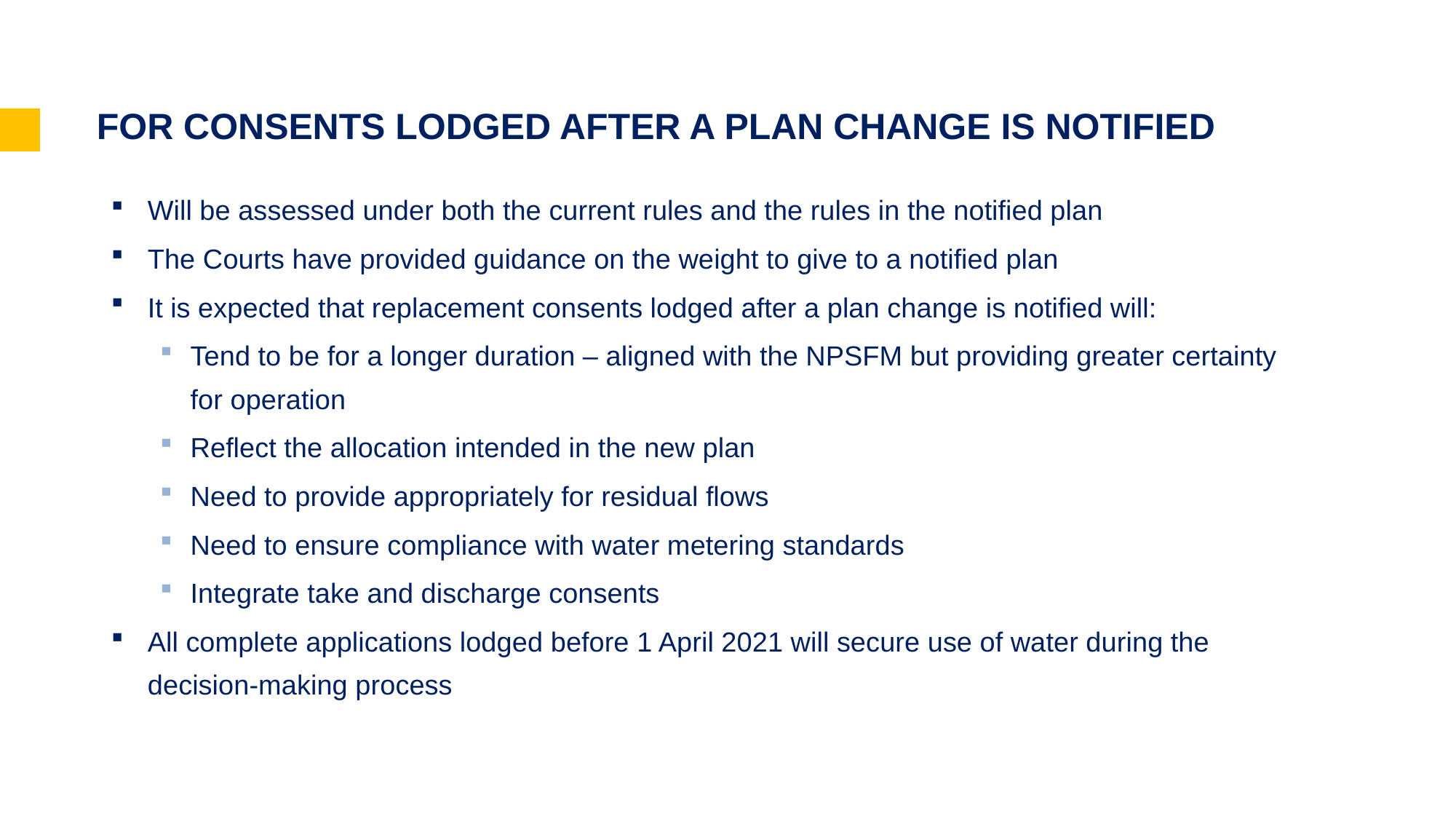

# FOR CONSENTS LODGED AFTER A PLAN CHANGE IS NOTIFIED
Will be assessed under both the current rules and the rules in the notified plan
The Courts have provided guidance on the weight to give to a notified plan
It is expected that replacement consents lodged after a plan change is notified will:
Tend to be for a longer duration – aligned with the NPSFM but providing greater certainty for operation
Reflect the allocation intended in the new plan
Need to provide appropriately for residual flows
Need to ensure compliance with water metering standards
Integrate take and discharge consents
All complete applications lodged before 1 April 2021 will secure use of water during the decision-making process